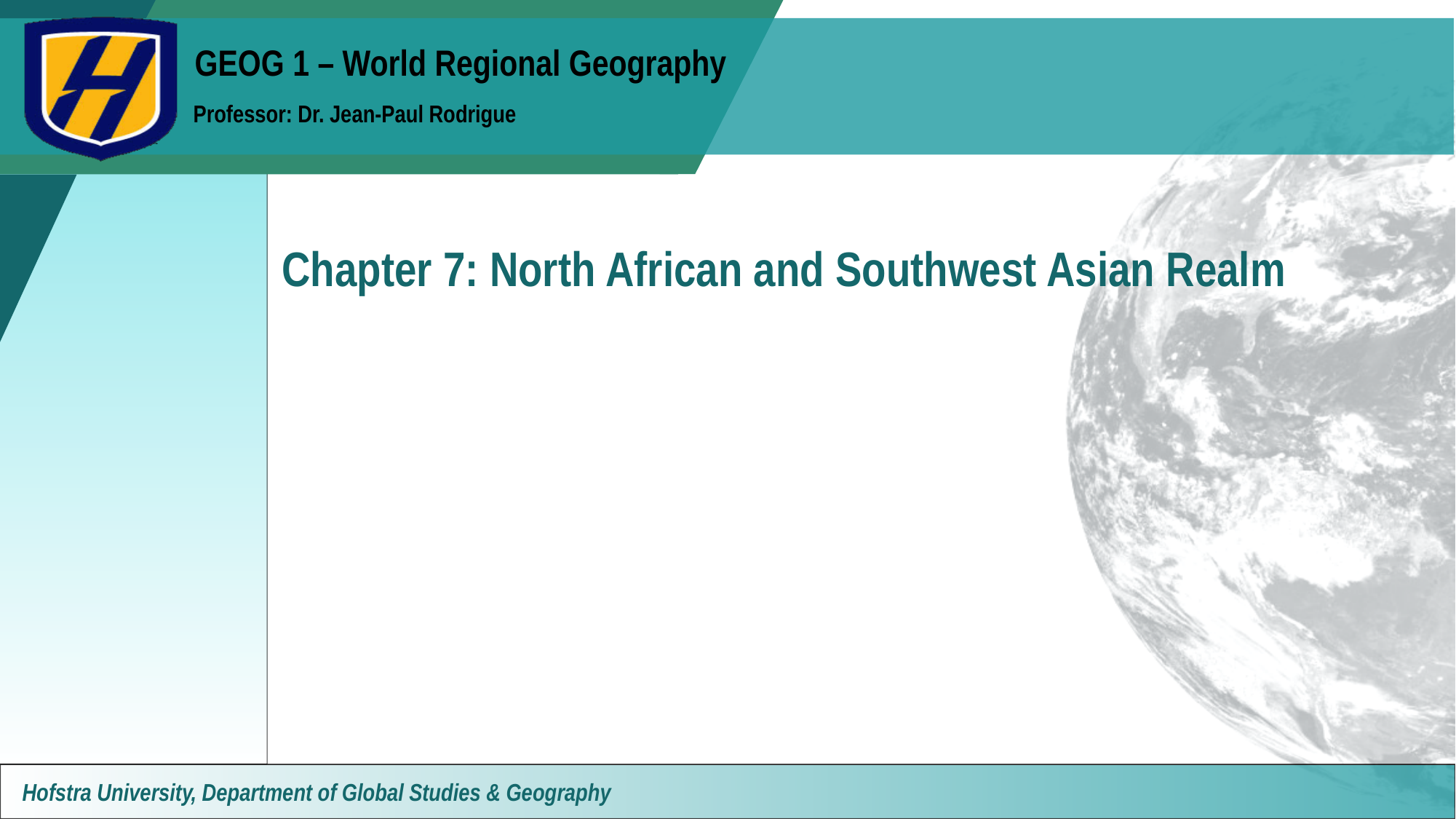

# Chapter 7: North African and Southwest Asian Realm